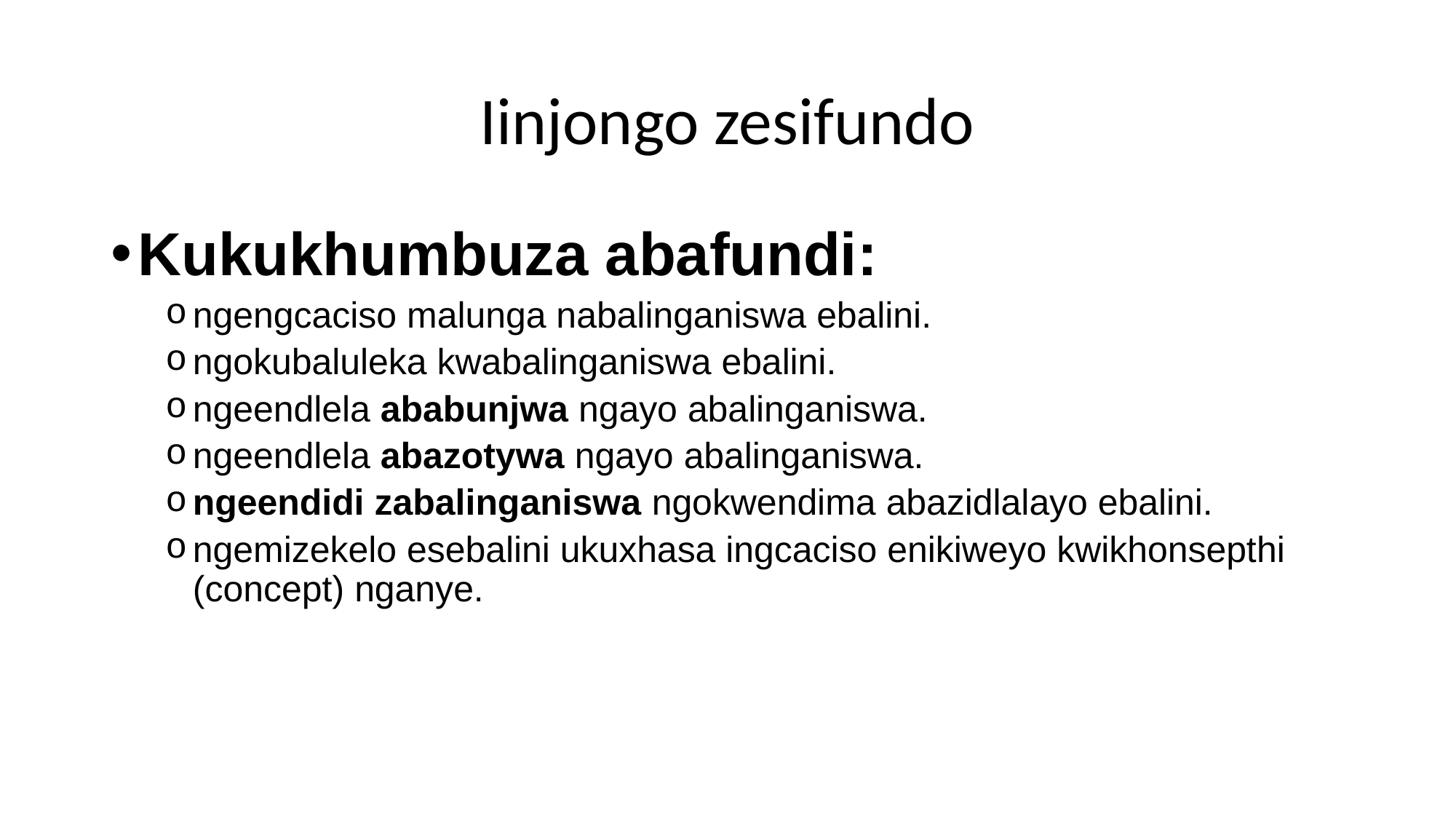

# Iinjongo zesifundo
Kukukhumbuza abafundi:
ngengcaciso malunga nabalinganiswa ebalini.
ngokubaluleka kwabalinganiswa ebalini.
ngeendlela ababunjwa ngayo abalinganiswa.
ngeendlela abazotywa ngayo abalinganiswa.
ngeendidi zabalinganiswa ngokwendima abazidlalayo ebalini.
ngemizekelo esebalini ukuxhasa ingcaciso enikiweyo kwikhonsepthi (concept) nganye.